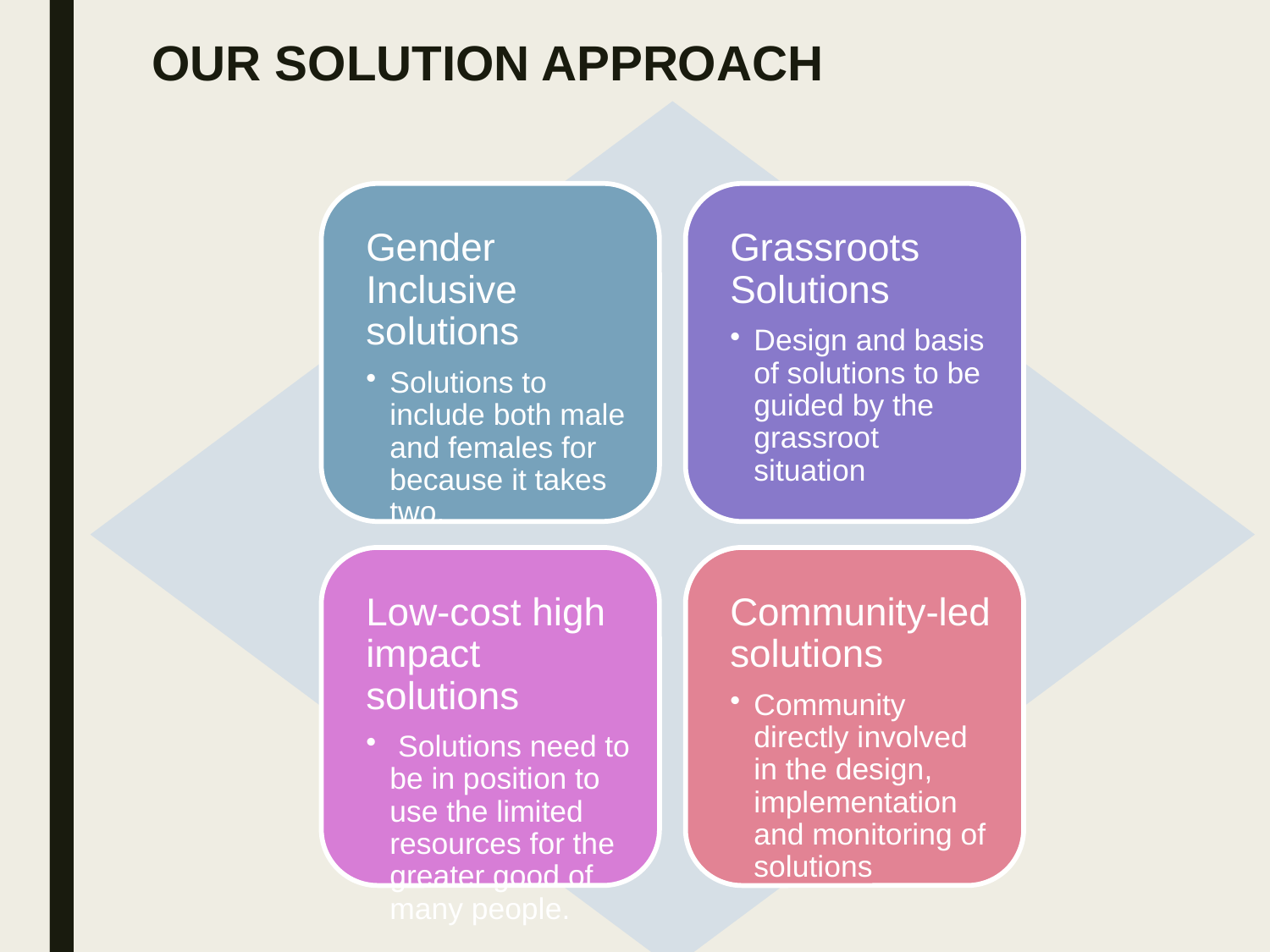

# OUR SOLUTION APPROACH
Gender Inclusive solutions
Solutions to include both male and females for because it takes two.
Grassroots Solutions
Design and basis of solutions to be guided by the grassroot situation
Low-cost high impact solutions
 Solutions need to be in position to use the limited resources for the greater good of many people.
Community-led solutions
Community directly involved in the design, implementation and monitoring of solutions